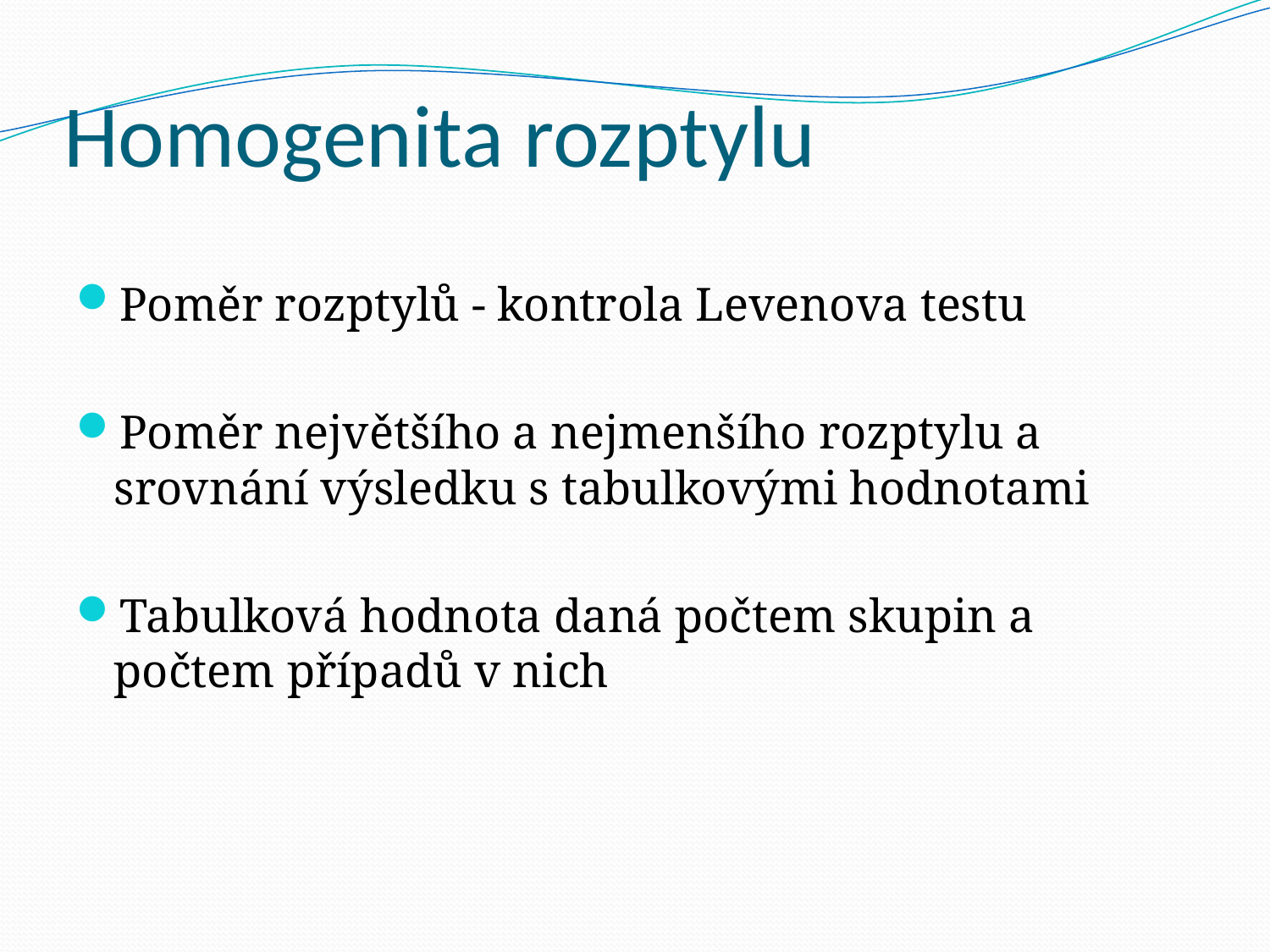

# Homogenita rozptylu
Poměr rozptylů - kontrola Levenova testu

Poměr největšího a nejmenšího rozptylu a srovnání výsledku s tabulkovými hodnotami

Tabulková hodnota daná počtem skupin a počtem případů v nich